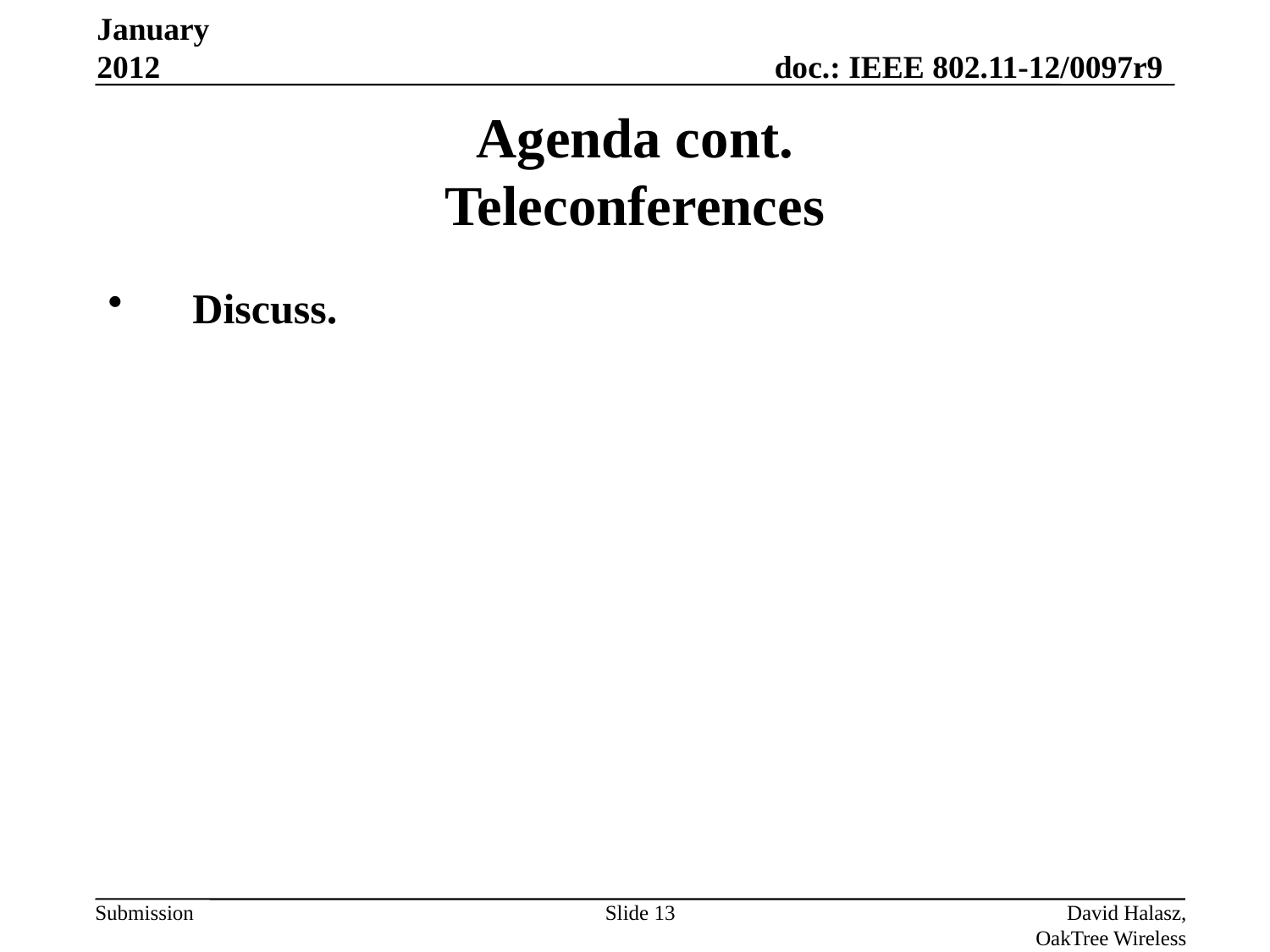

January 2012
# Agenda cont. Teleconferences
Discuss.
Slide 13
David Halasz, OakTree Wireless